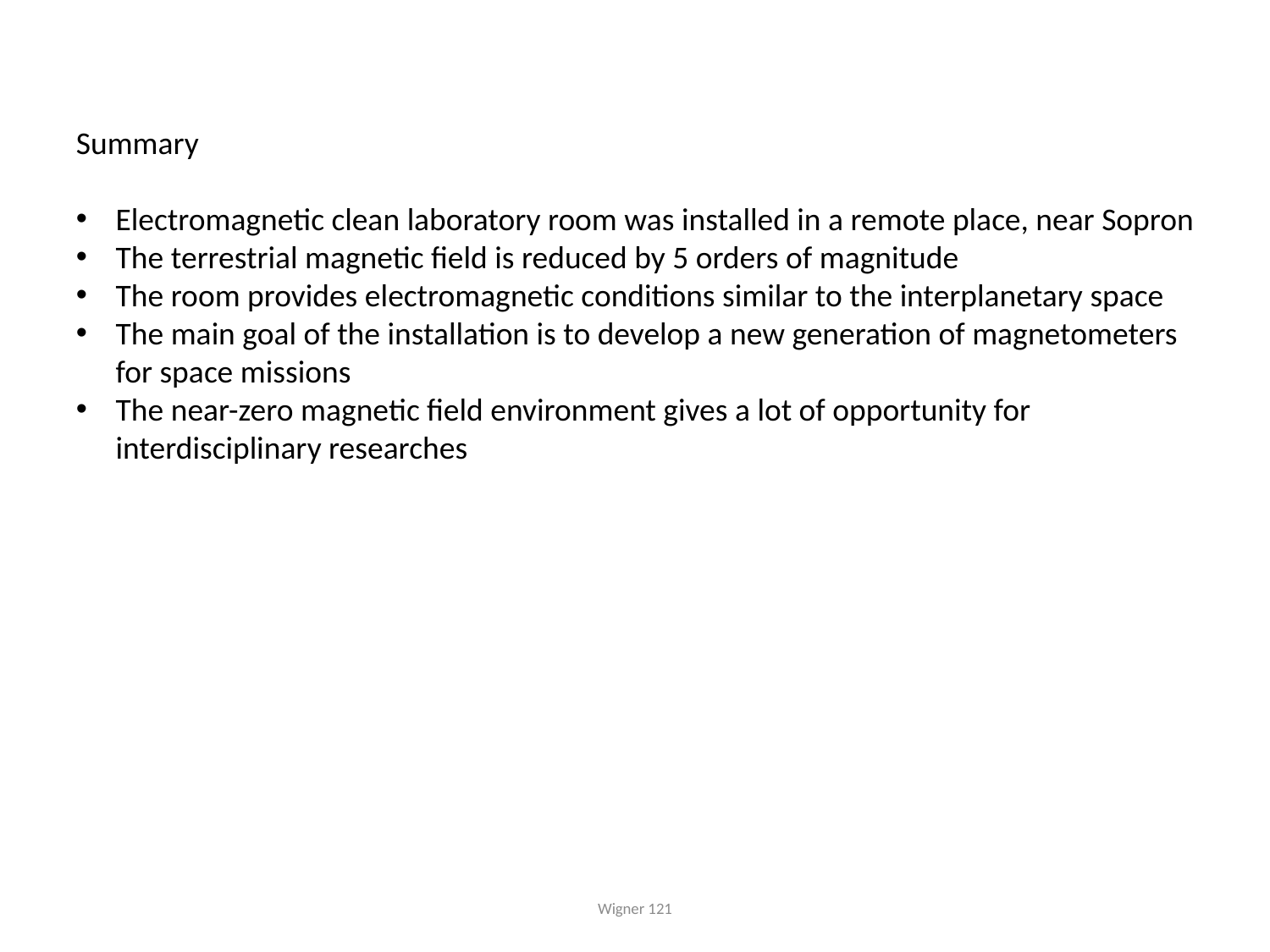

Summary

Electromagnetic clean laboratory room was installed in a remote place, near Sopron
The terrestrial magnetic field is reduced by 5 orders of magnitude
The room provides electromagnetic conditions similar to the interplanetary space
The main goal of the installation is to develop a new generation of magnetometers for space missions
The near-zero magnetic field environment gives a lot of opportunity for interdisciplinary researches
Wigner 121